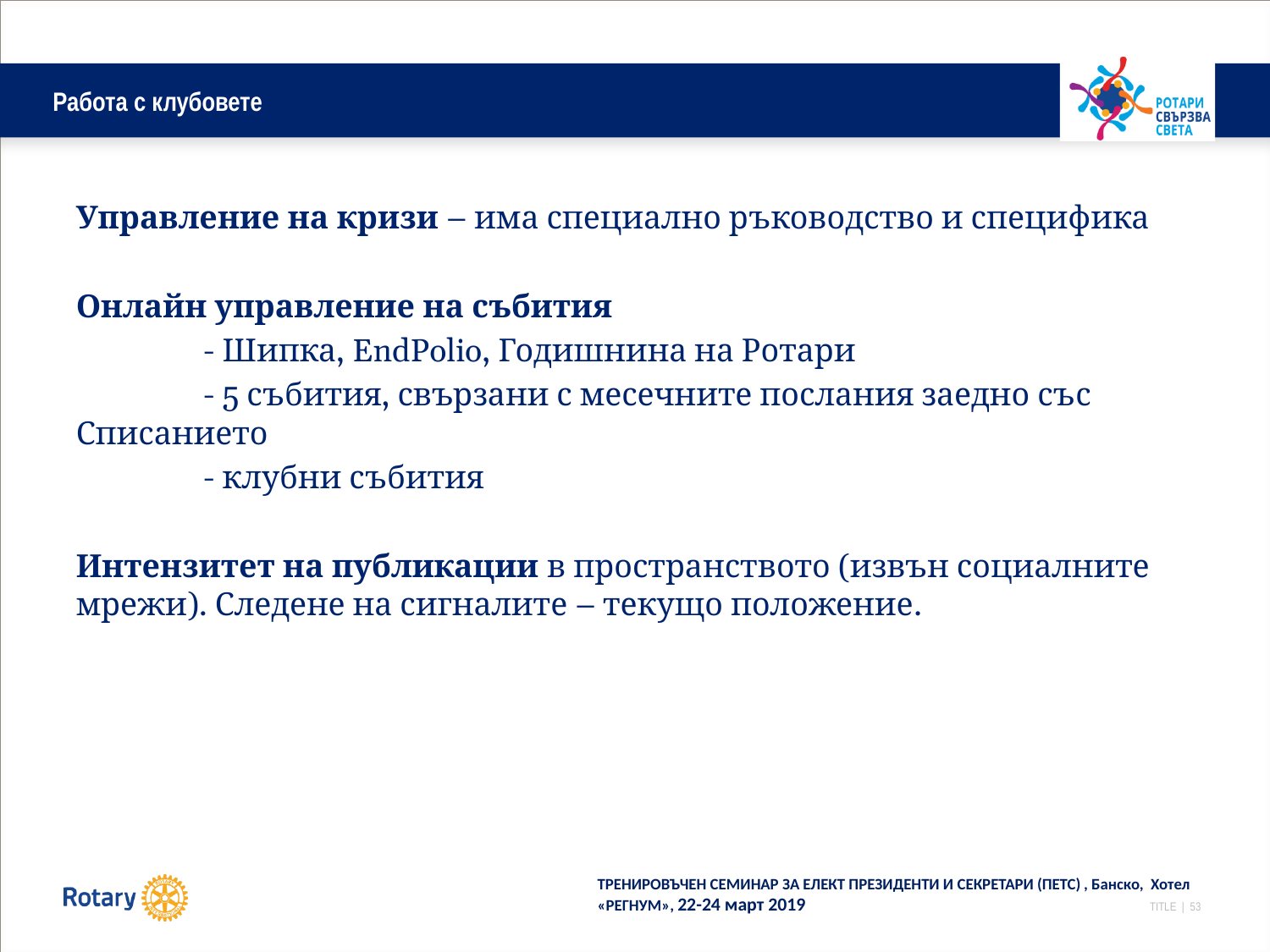

# Работа с клубовете

Управление на кризи – има специално ръководство и специфика

Онлайн управление на събития
	- Шипка, EndPolio, Годишнина на Ротари
	- 5 събития, свързани с месечните послания заедно със Списанието
	- клубни събития

Интензитет на публикации в пространството (извън социалните мрежи). Следене на сигналите – текущо положение.